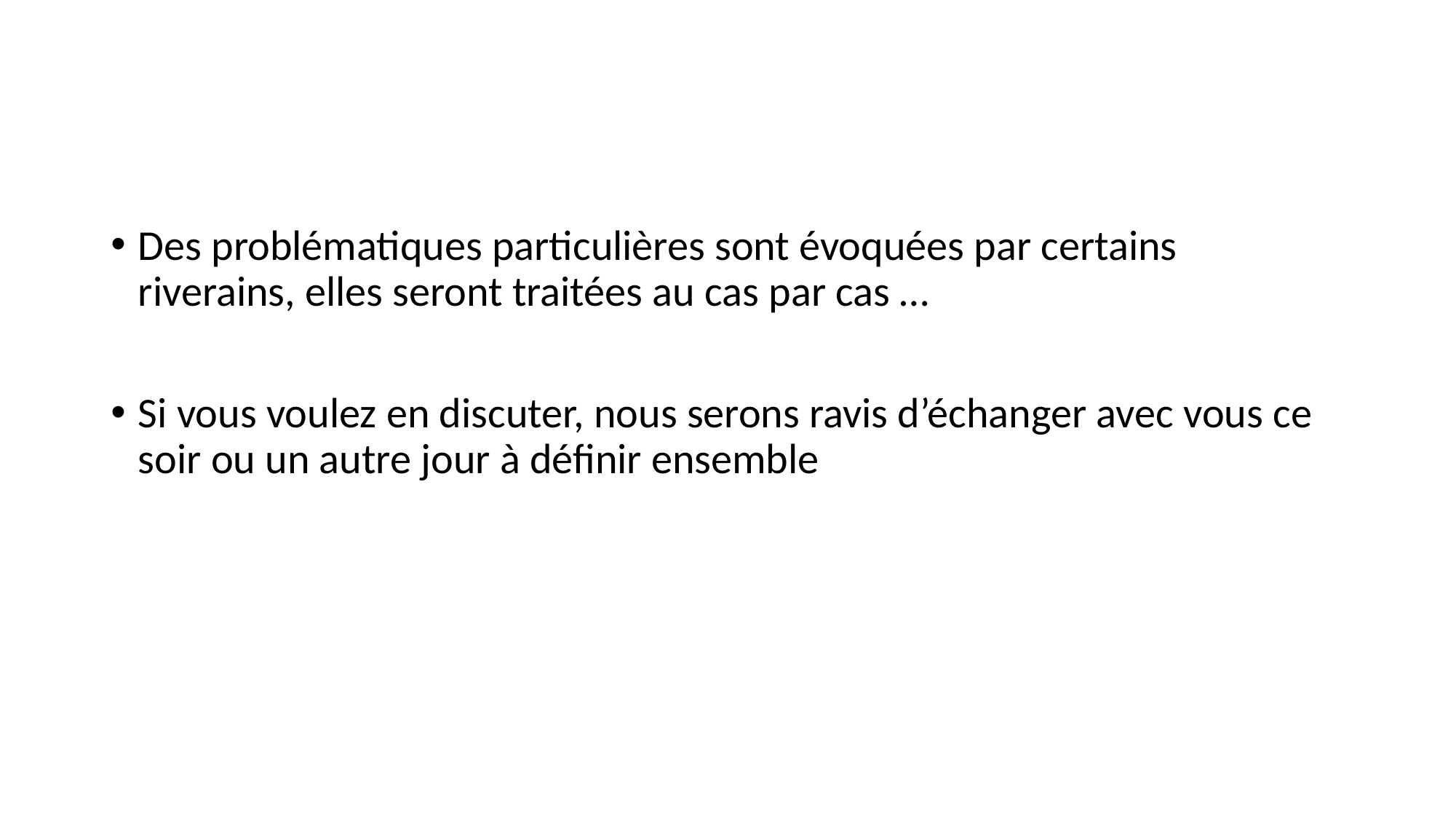

#
Des problématiques particulières sont évoquées par certains riverains, elles seront traitées au cas par cas …

Si vous voulez en discuter, nous serons ravis d’échanger avec vous ce soir ou un autre jour à définir ensemble